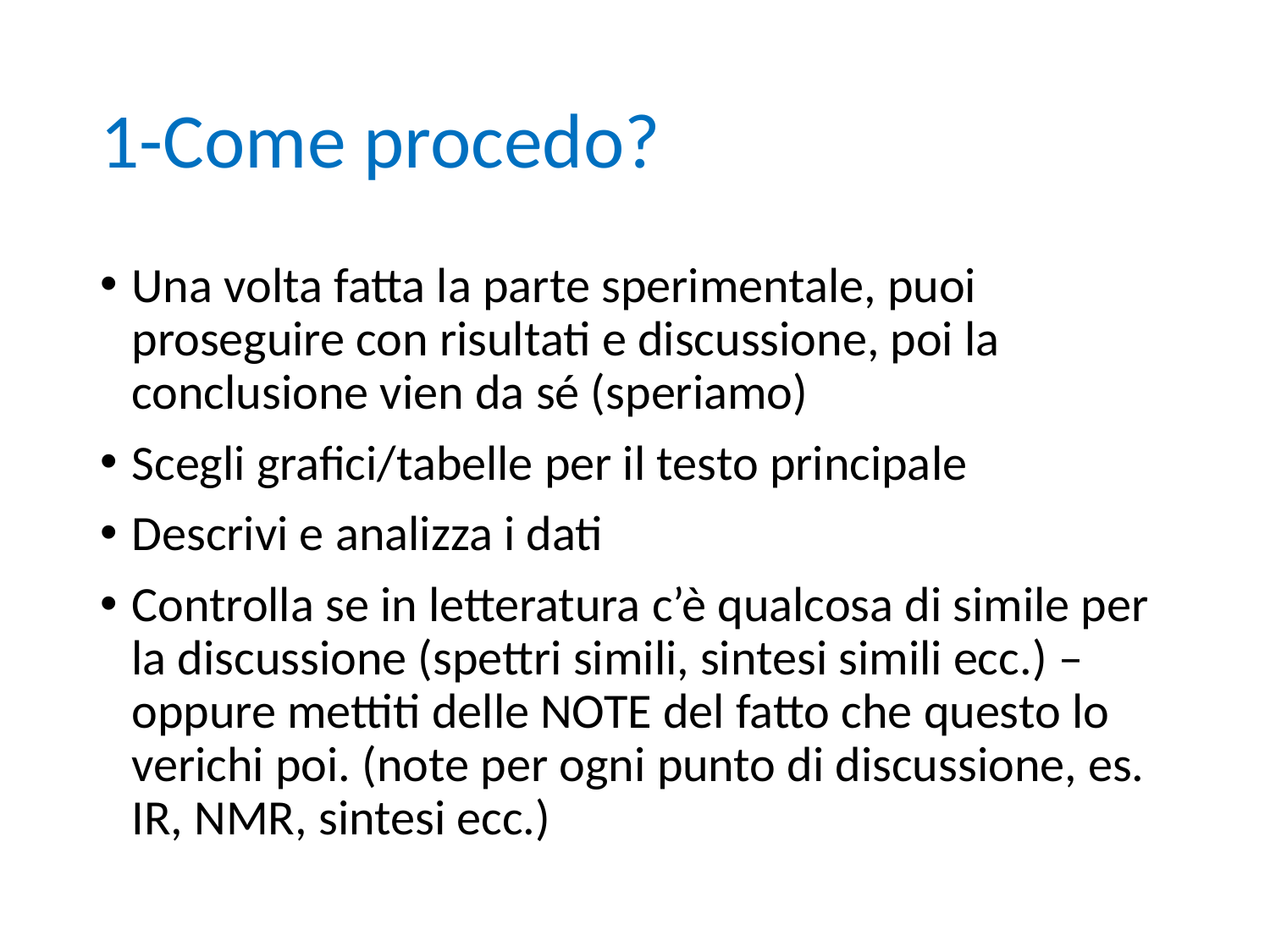

# 1-Come procedo?
Una volta fatta la parte sperimentale, puoi proseguire con risultati e discussione, poi la conclusione vien da sé (speriamo)
Scegli grafici/tabelle per il testo principale
Descrivi e analizza i dati
Controlla se in letteratura c’è qualcosa di simile per la discussione (spettri simili, sintesi simili ecc.) – oppure mettiti delle NOTE del fatto che questo lo verichi poi. (note per ogni punto di discussione, es. IR, NMR, sintesi ecc.)